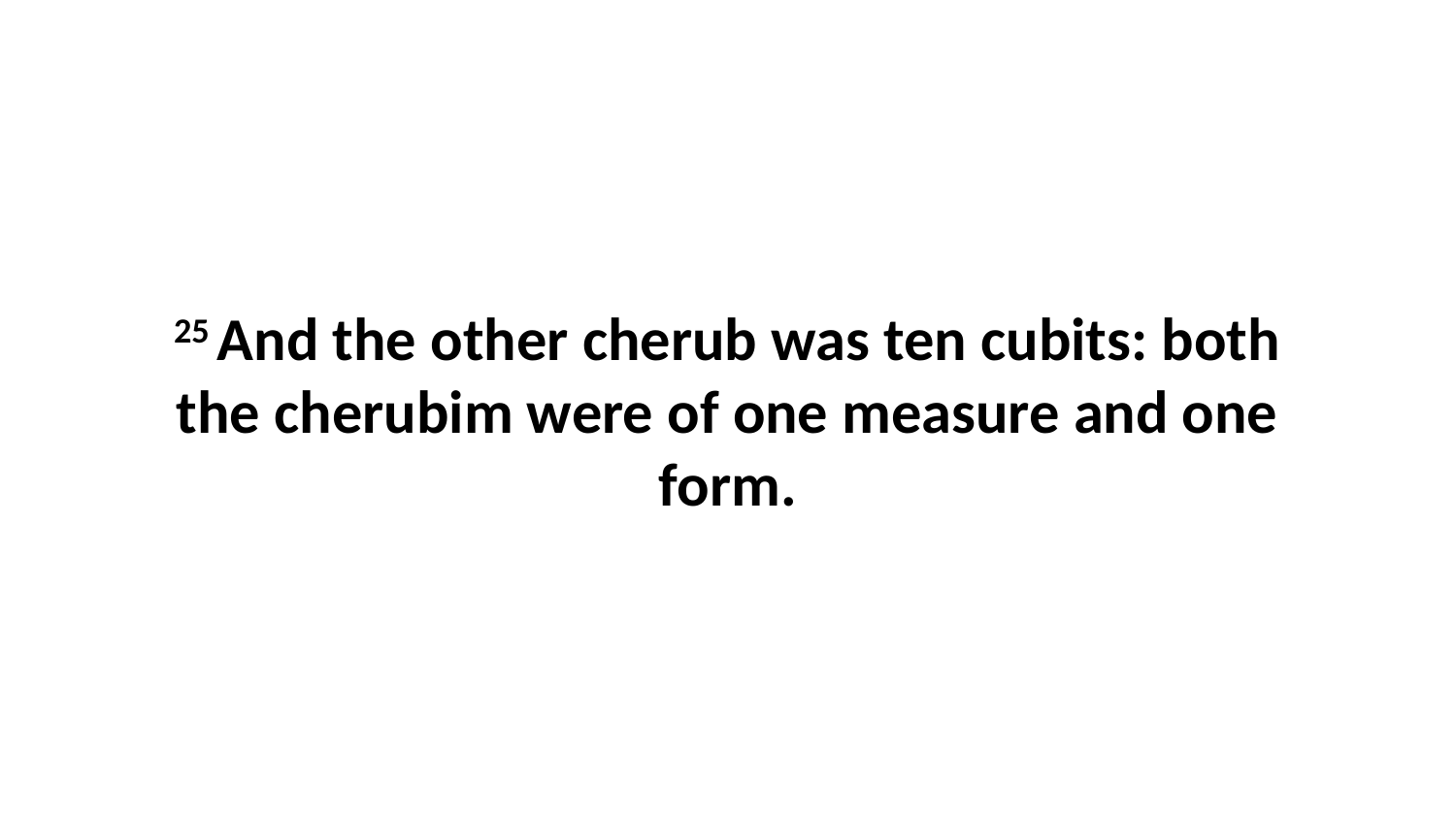

25 And the other cherub was ten cubits: both the cherubim were of one measure and one form.